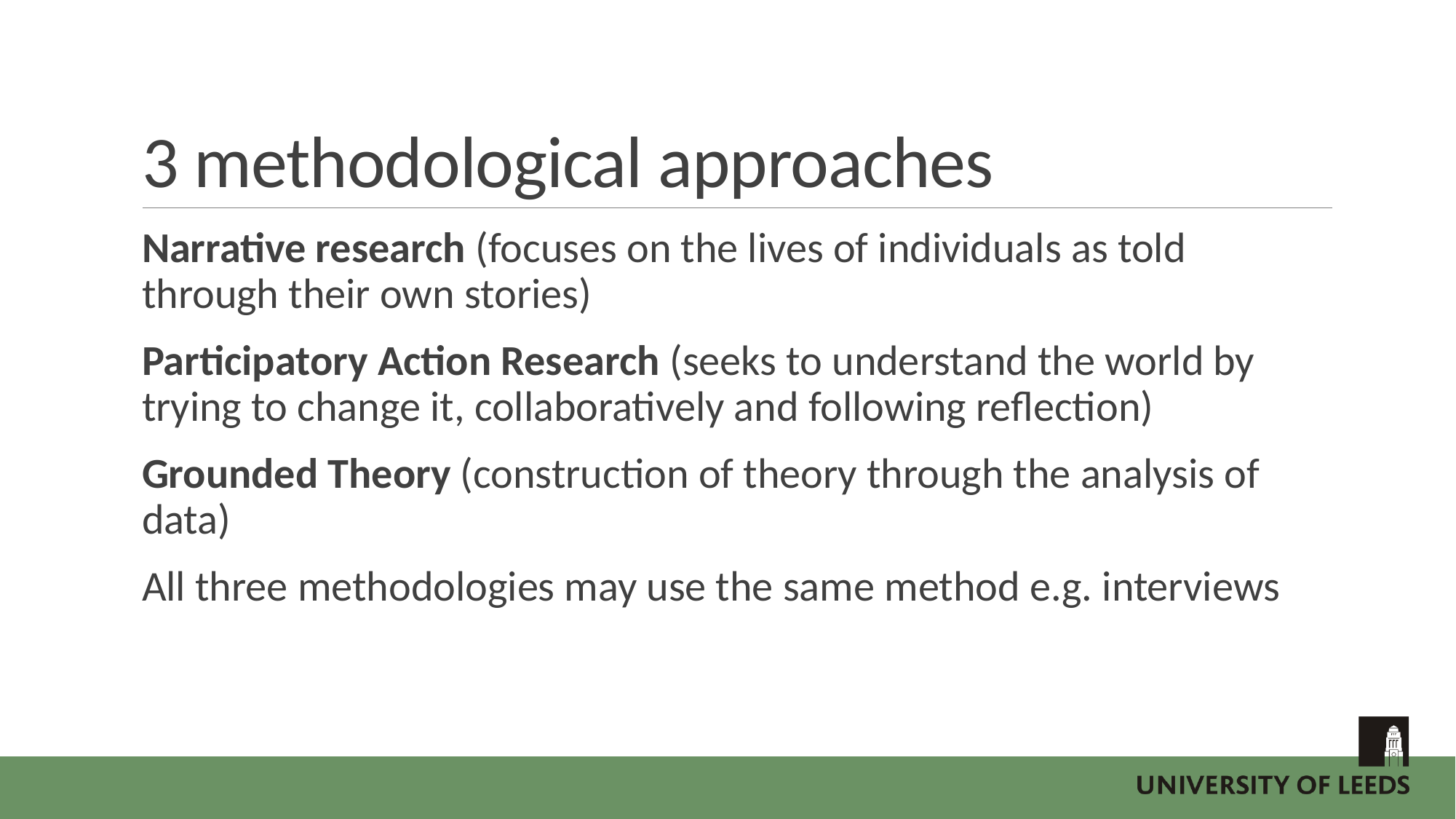

# 3 methodological approaches
Narrative research (focuses on the lives of individuals as told through their own stories)
Participatory Action Research (seeks to understand the world by trying to change it, collaboratively and following reflection)
Grounded Theory (construction of theory through the analysis of data)
All three methodologies may use the same method e.g. interviews